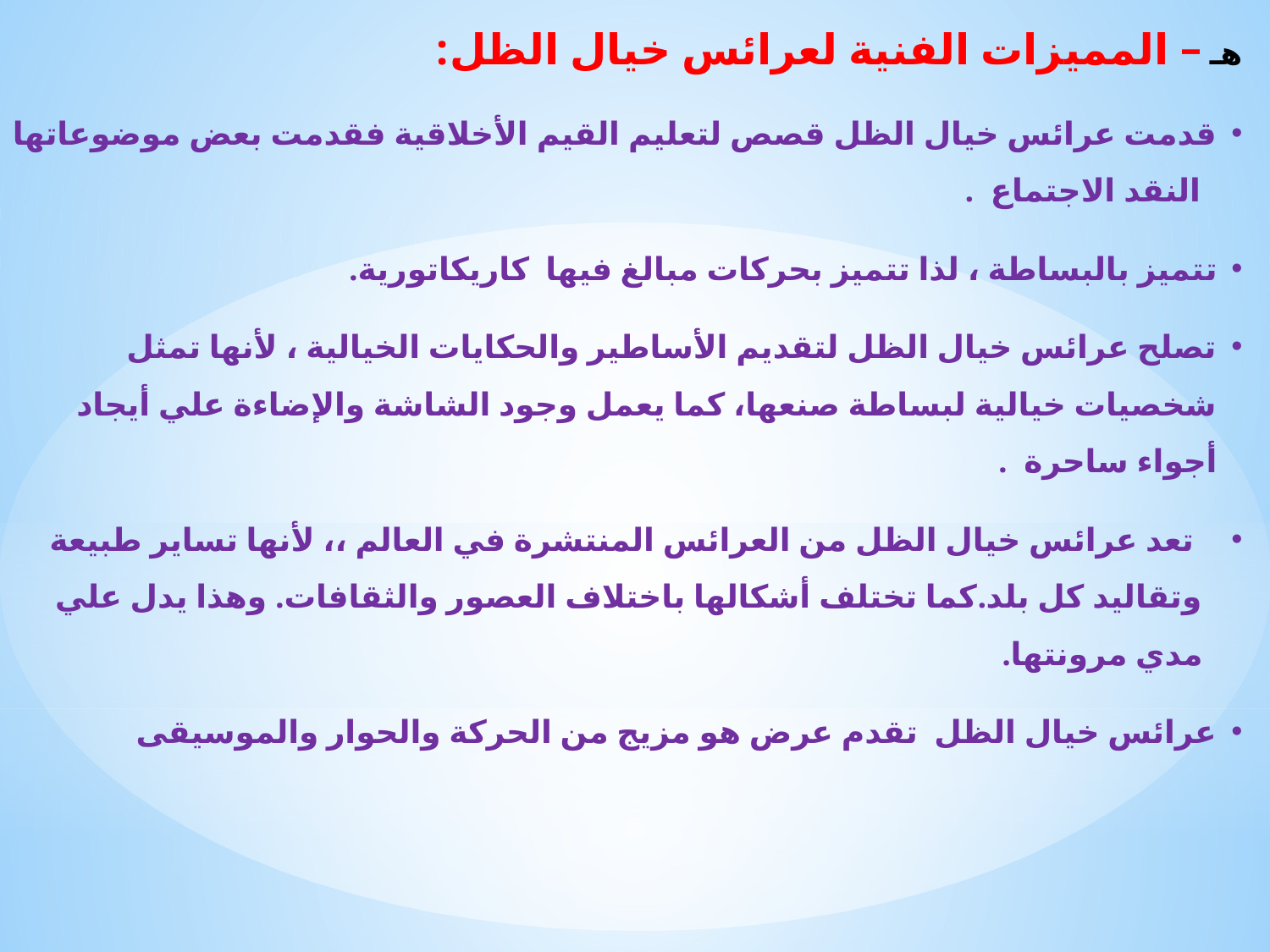

هـ – المميزات الفنية لعرائس خيال الظل:
قدمت عرائس خيال الظل قصص لتعليم القيم الأخلاقية فقدمت بعض موضوعاتها   النقد الاجتماع  .
تتميز بالبساطة ، لذا تتميز بحركات مبالغ فيها  كاريكاتورية.
تصلح عرائس خيال الظل لتقديم الأساطير والحكايات الخيالية ، لأنها تمثل شخصيات خيالية لبساطة صنعها، كما يعمل وجود الشاشة والإضاءة علي أيجاد أجواء ساحرة  .
 تعد عرائس خيال الظل من العرائس المنتشرة في العالم ،، لأنها تساير طبيعة وتقاليد كل بلد.كما تختلف أشكالها باختلاف العصور والثقافات. وهذا يدل علي مدي مرونتها.
عرائس خيال الظل  تقدم عرض هو مزيج من الحركة والحوار والموسيقى